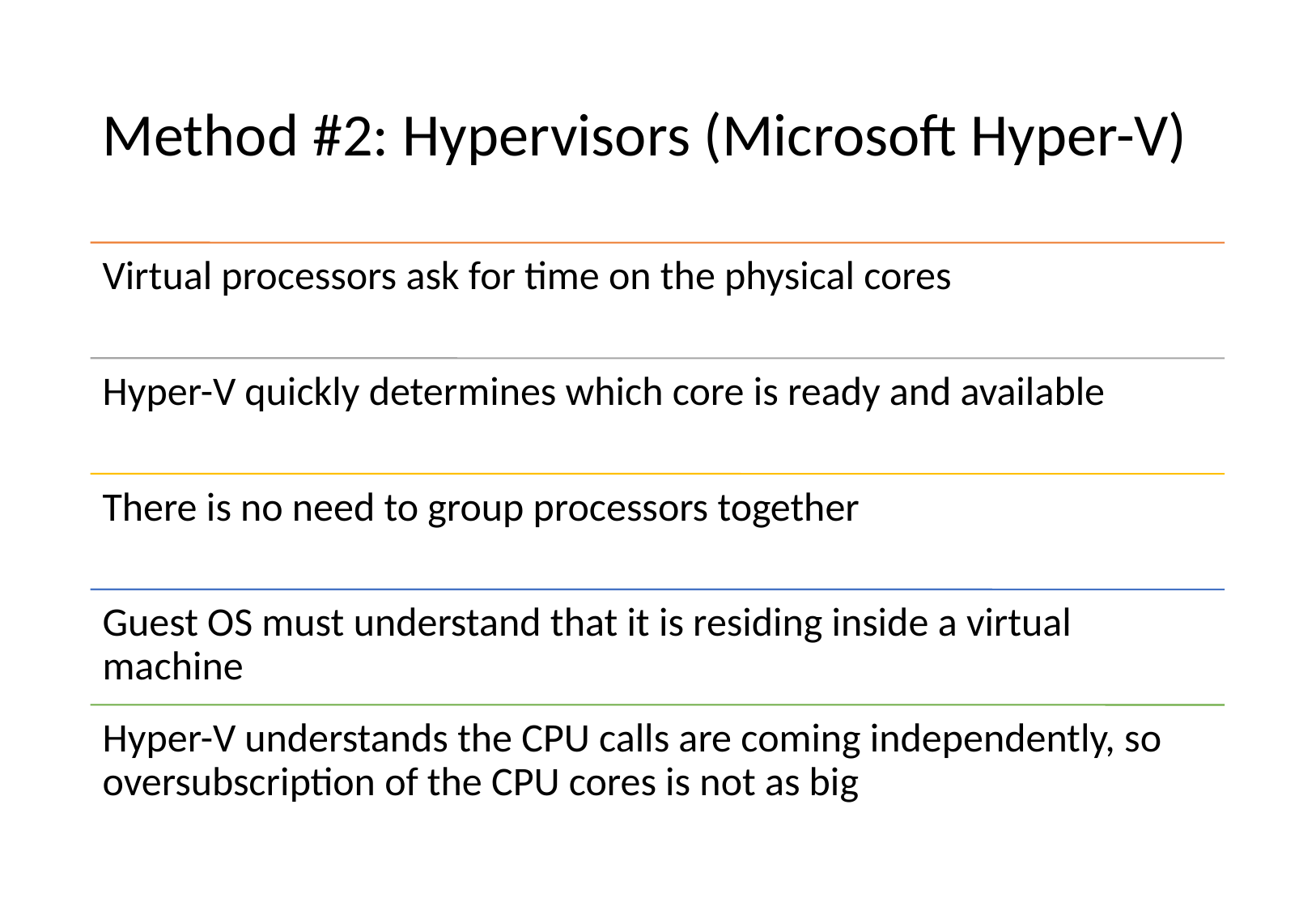

# Method #2: Hypervisors (Microsoft Hyper-V)
Virtual processors ask for time on the physical cores
Hyper-V quickly determines which core is ready and available
There is no need to group processors together
Guest OS must understand that it is residing inside a virtual machine
Hyper-V understands the CPU calls are coming independently, so oversubscription of the CPU cores is not as big